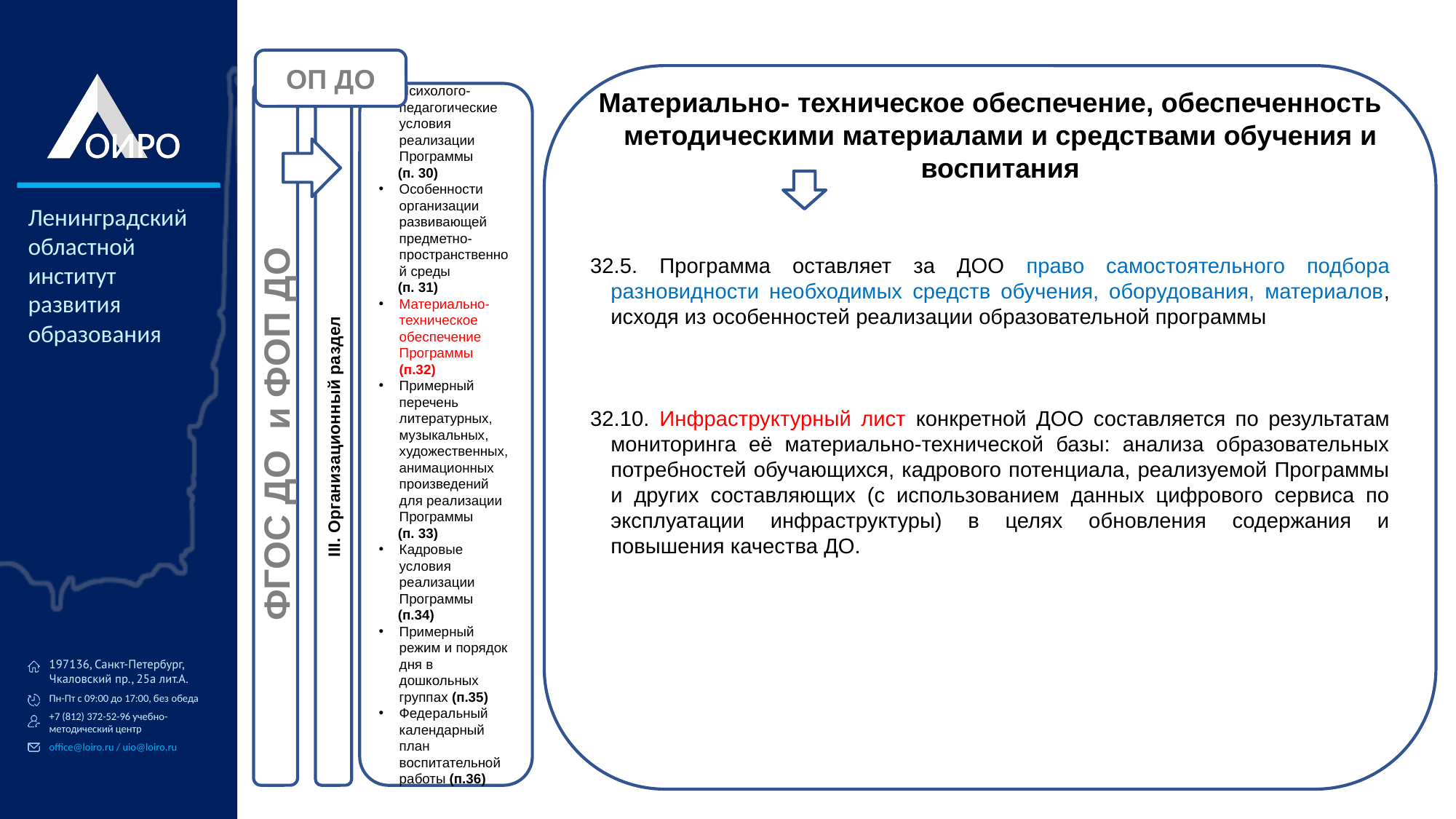

ОП ДО

Материально- техническое обеспечение, обеспеченность методическими материалами и средствами обучения и воспитания

32.5. Программа оставляет за ДОО право самостоятельного подбора разновидности необходимых средств обучения, оборудования, материалов, исходя из особенностей реализации образовательной программы

32.10. Инфраструктурный лист конкретной ДОО составляется по результатам мониторинга её материально-технической базы: анализа образовательных потребностей обучающихся, кадрового потенциала, реализуемой Программы и других составляющих (с использованием данных цифрового сервиса по эксплуатации инфраструктуры) в целях обновления содержания и повышения качества ДО.

ФГОС ДО  и ФОП ДО
III. Организационный раздел
Психолого-педагогические условия реализации Программы
     (п. 30)
Особенности организации развивающей предметно-пространственной среды
     (п. 31)
Материально-техническое обеспечение Программы (п.32)
Примерный перечень литературных, музыкальных, художественных, анимационных произведений для реализации Программы
     (п. 33)
Кадровые условия реализации Программы
     (п.34)
Примерный режим и порядок дня в дошкольных группах (п.35)
Федеральный календарный план воспитательной работы (п.36)